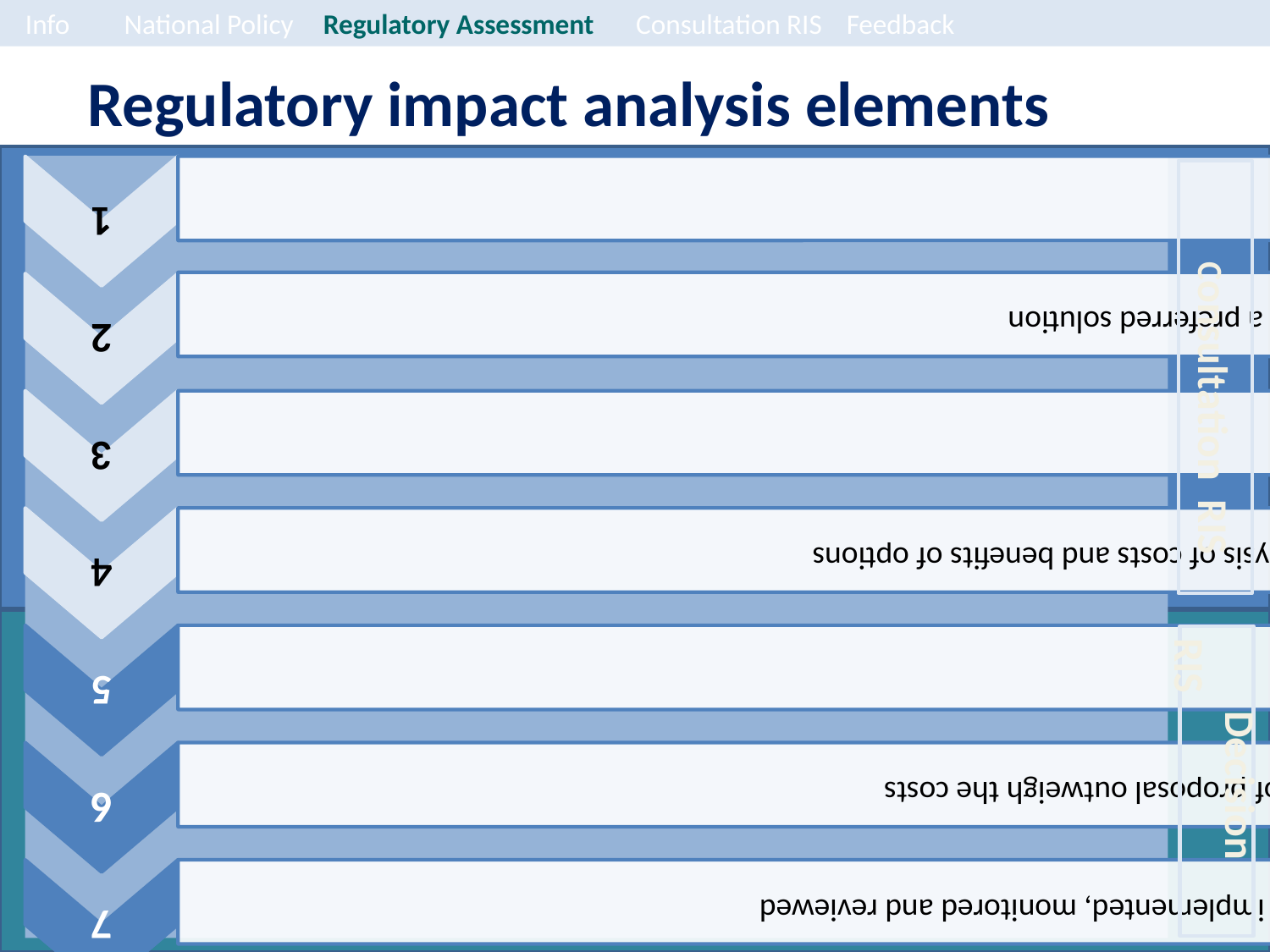

Info	National Policy	Regulatory Assessment 	Consultation RIS	Feedback
# Regulatory impact analysis elements

1
Statement of Problem: RIS clearly identifies problem(s)
2
Objectives: Intended outcomes, goals; should not pre-justify a preferred solution
3
Statement of Options: Identify a range of viable options
4
Impact Analysis (Costs and Benefits): Provide adequate analysis of costs and benefits of options
5
Consultation:  Describe consultation and summarise views
6
Evaluation and Conclusion: Why preferred option; Benefits of proposal outweigh the costs
7
Implementation and Review:  Provide how preferred option implemented, monitored and reviewed
           Consultation  RIS
         Decision  RIS

8